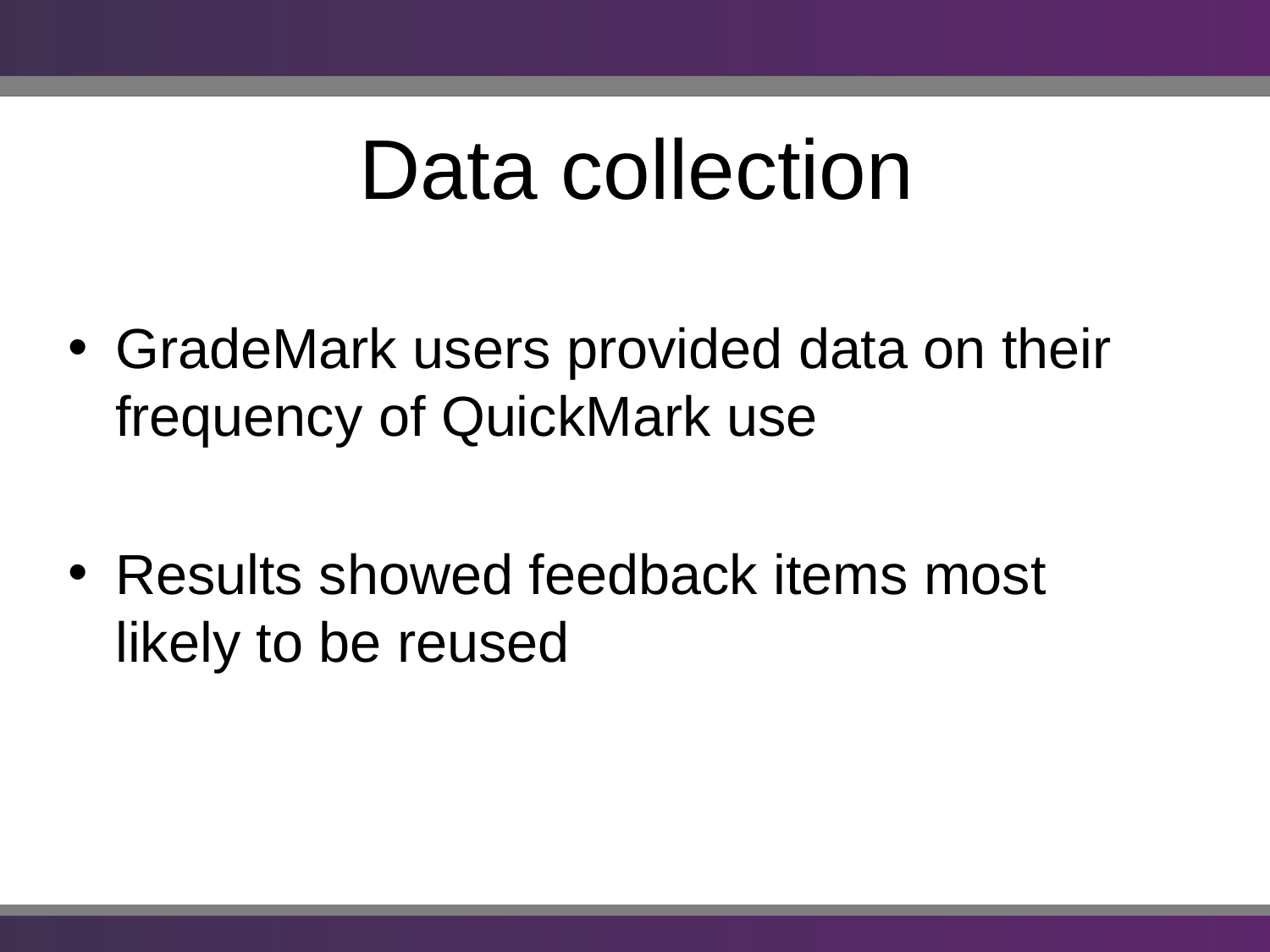

# Data collection
GradeMark users provided data on their frequency of QuickMark use

Results showed feedback items most likely to be reused